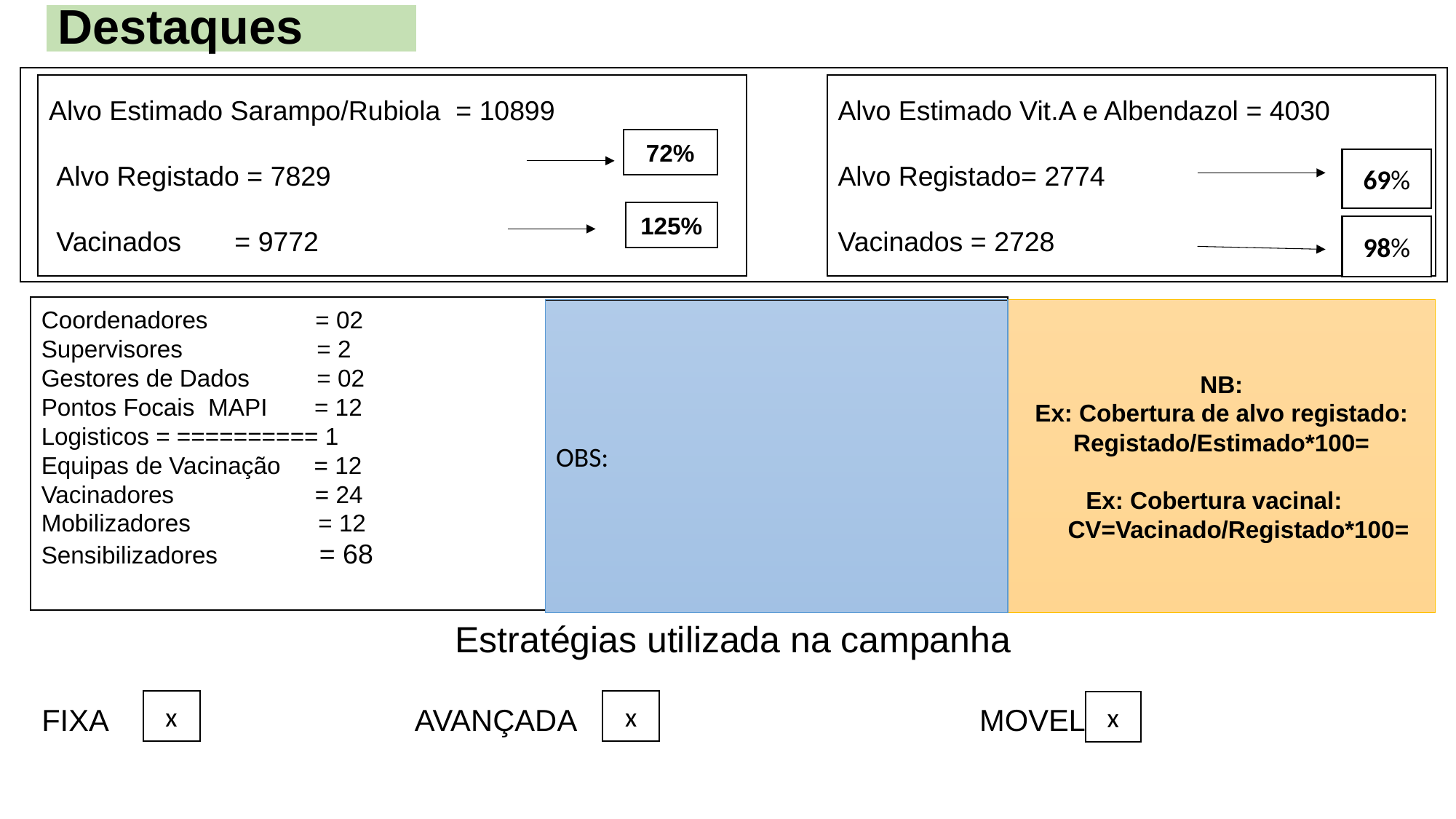

# Destaques

Alvo Estimado Sarampo/Rubiola  = 10899

 Alvo Registado = 7829

 Vacinados       = 9772
Alvo Estimado Vit.A e Albendazol = 4030

Alvo Registado= 2774

Vacinados = 2728
72%
69%
125%
98%
Coordenadores                = 02
Supervisores                    = 2
Gestores de Dados          = 02
Pontos Focais  MAPI       = 12
Logisticos = ========== 1
Equipas de Vacinação     = 12
Vacinadores                     = 24
Mobilizadores                   = 12
Sensibilizadores               = 68

OBS:
NB:
Ex: Cobertura de alvo registado:
Registado/Estimado*100=

          Ex: Cobertura vacinal:
     CV=Vacinado/Registado*100=

Estratégias utilizada na campanha

FIXA                              AVANÇADA                                        MOVEL
x
x
x